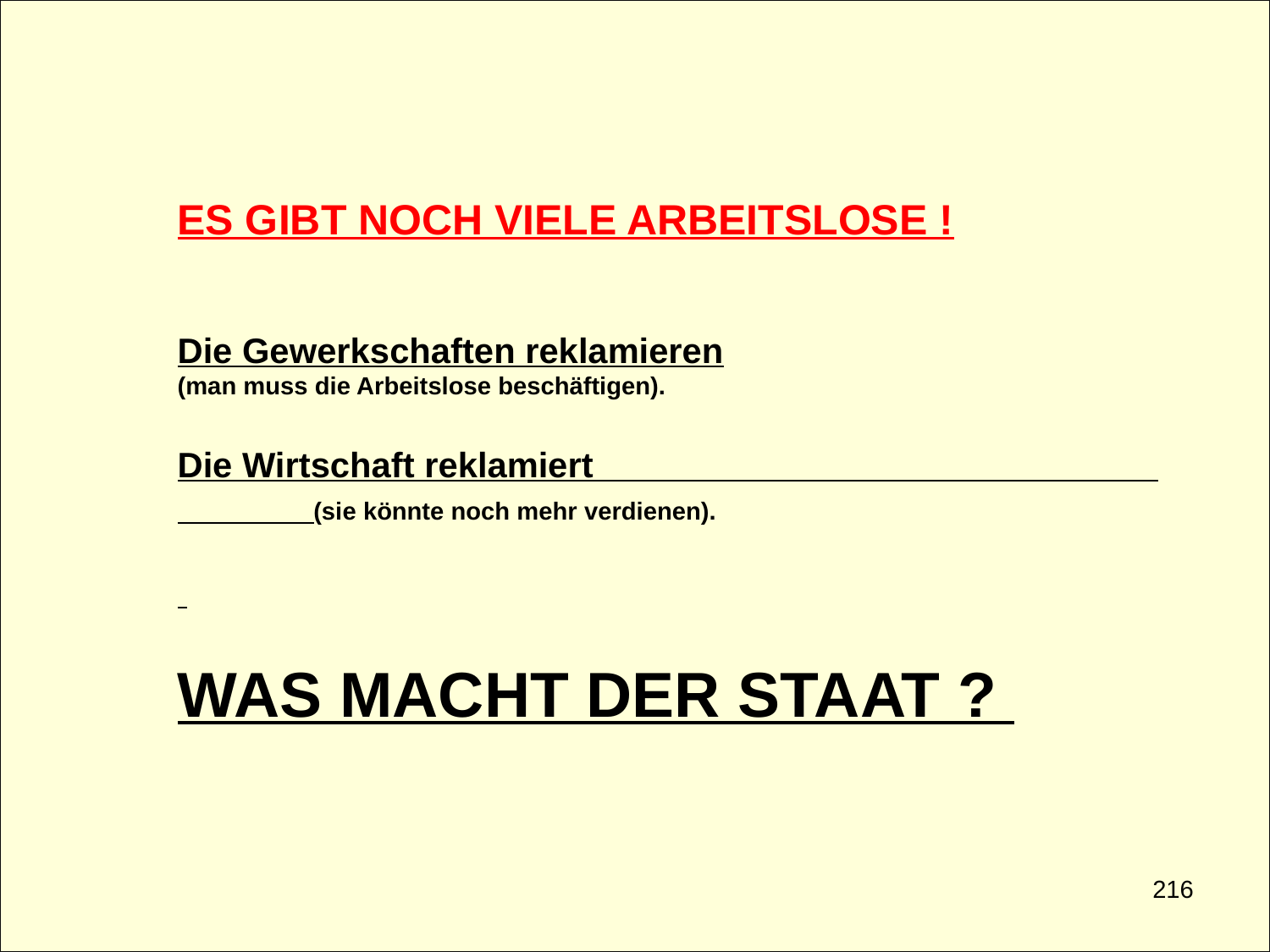

ES GIBT NOCH VIELE ARBEITSLOSE !

Die Gewerkschaften reklamieren
(man muss die Arbeitslose beschäftigen).

Die Wirtschaft reklamiert                                                                         (sie könnte noch mehr verdienen).

WAS MACHT DER STAAT ?
216